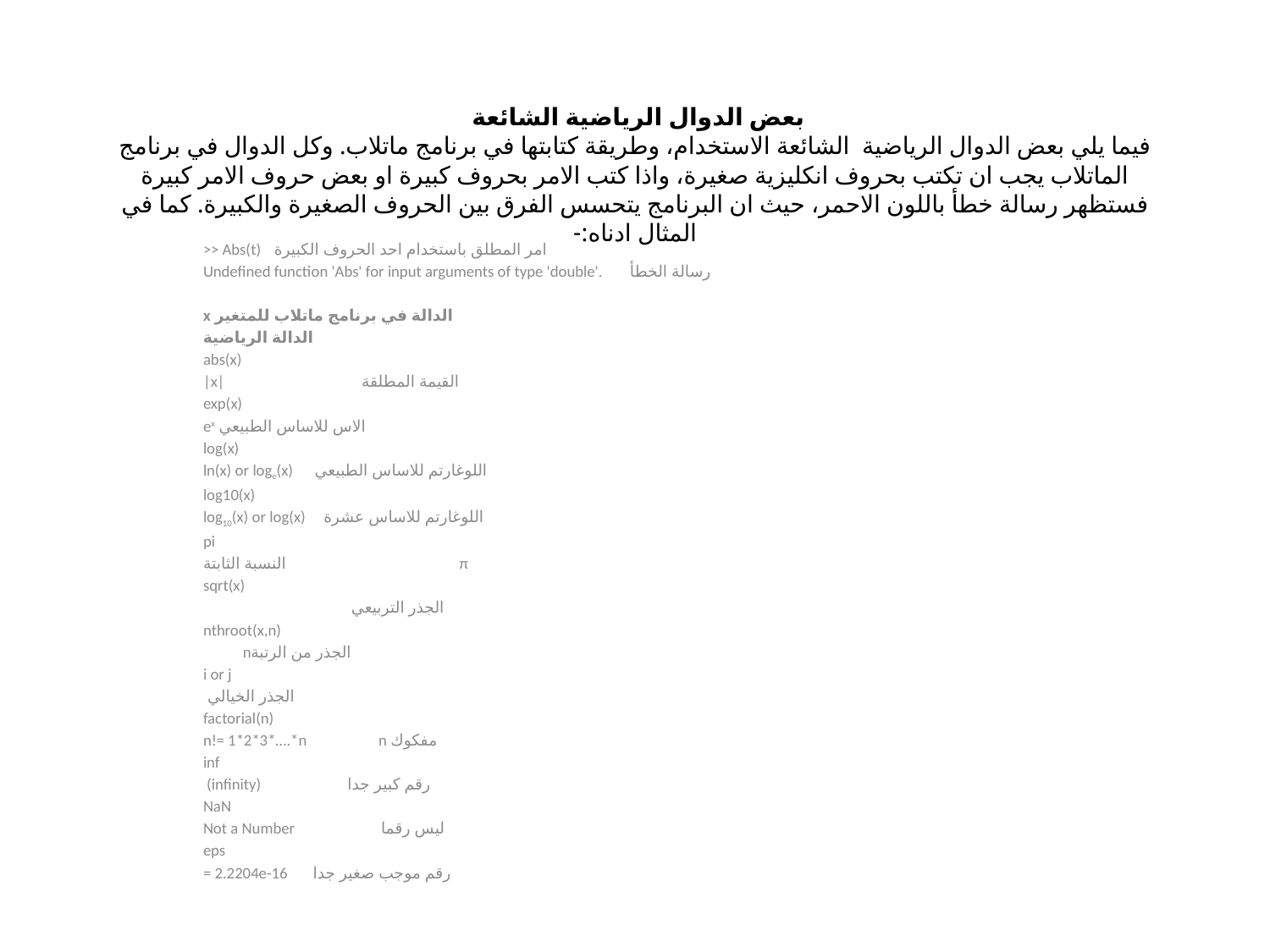

# بعض الدوال الرياضية الشائعة فيما يلي بعض الدوال الرياضية  الشائعة الاستخدام، وطريقة كتابتها في برنامج ماتلاب. وكل الدوال في برنامج الماتلاب يجب ان تكتب بحروف انكليزية صغيرة، واذا كتب الامر بحروف كبيرة او بعض حروف الامر كبيرة فستظهر رسالة خطأ باللون الاحمر، حيث ان البرنامج يتحسس الفرق بين الحروف الصغيرة والكبيرة. كما في المثال ادناه:-
>> Abs(t)				امر المطلق باستخدام احد الحروف الكبيرة
Undefined function 'Abs' for input arguments of type 'double'.		رسالة الخطأ

الدالة في برنامج ماتلاب للمتغير x
الدالة الرياضية
abs(x)
|x|                                      القيمة المطلقة
exp(x)
ex الاس للاساس الطبيعي
log(x)
ln(x) or loge(x)      اللوغارتم للاساس الطبيعي
log10(x)
log10(x) or log(x)     اللوغارتم للاساس عشرة
pi
النسبة الثابتة                                         π
sqrt(x)
                                   الجذر التربيعي
nthroot(x,n)
           nالجذر من الرتبة
i or j
 الجذر الخيالي
factorial(n)
n!= 1*2*3*….*n                    n مفكوك
inf
 (infinity)                        رقم كبير جدا
NaN
Not a Number                        ليس رقما
eps
= 2.2204e-16       رقم موجب صغير جدا